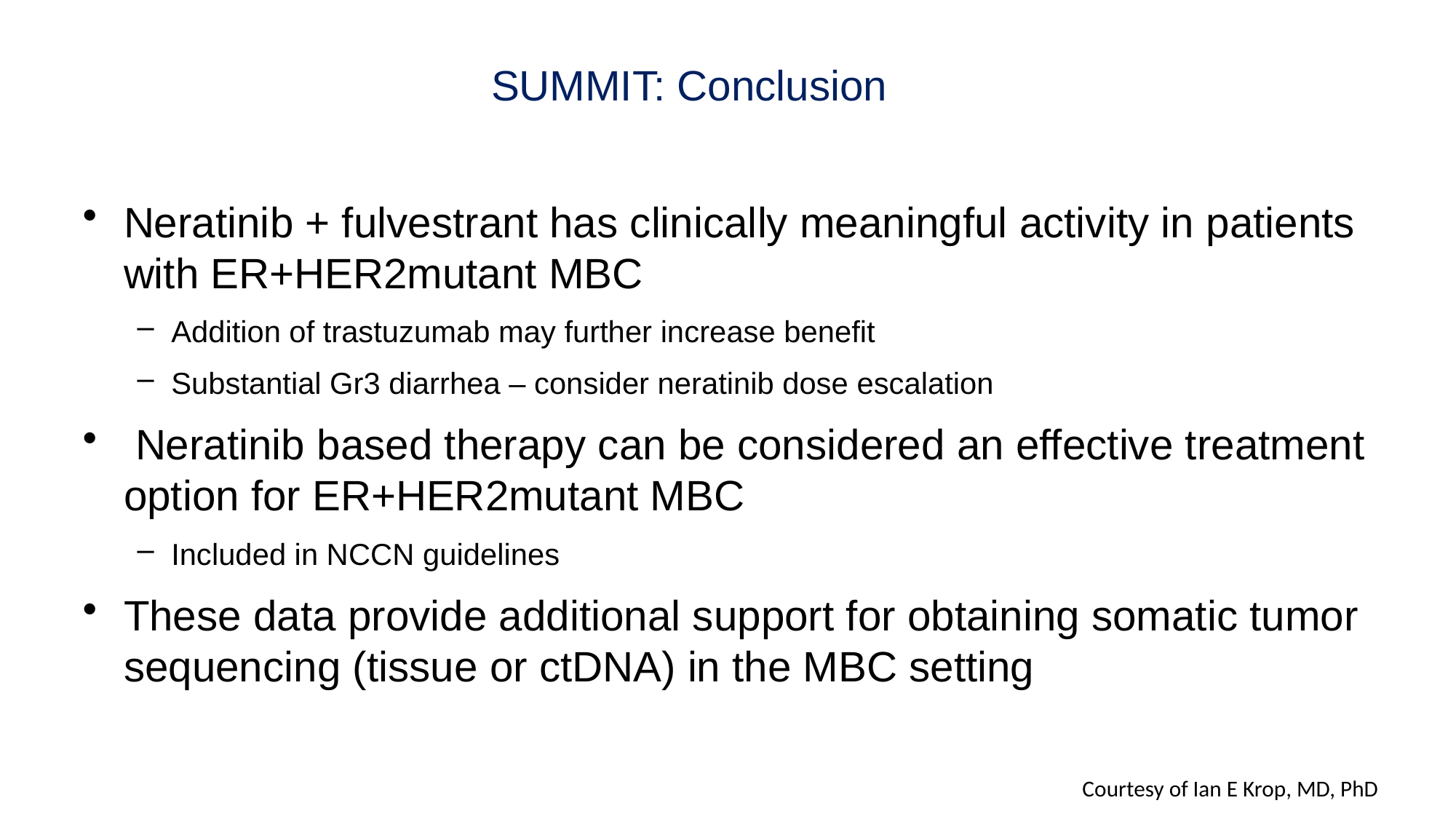

# SUMMIT: Conclusion
Neratinib + fulvestrant has clinically meaningful activity in patients with ER+HER2mutant MBC
Addition of trastuzumab may further increase benefit
Substantial Gr3 diarrhea – consider neratinib dose escalation
 Neratinib based therapy can be considered an effective treatment option for ER+HER2mutant MBC
Included in NCCN guidelines
These data provide additional support for obtaining somatic tumor sequencing (tissue or ctDNA) in the MBC setting
Courtesy of Ian E Krop, MD, PhD